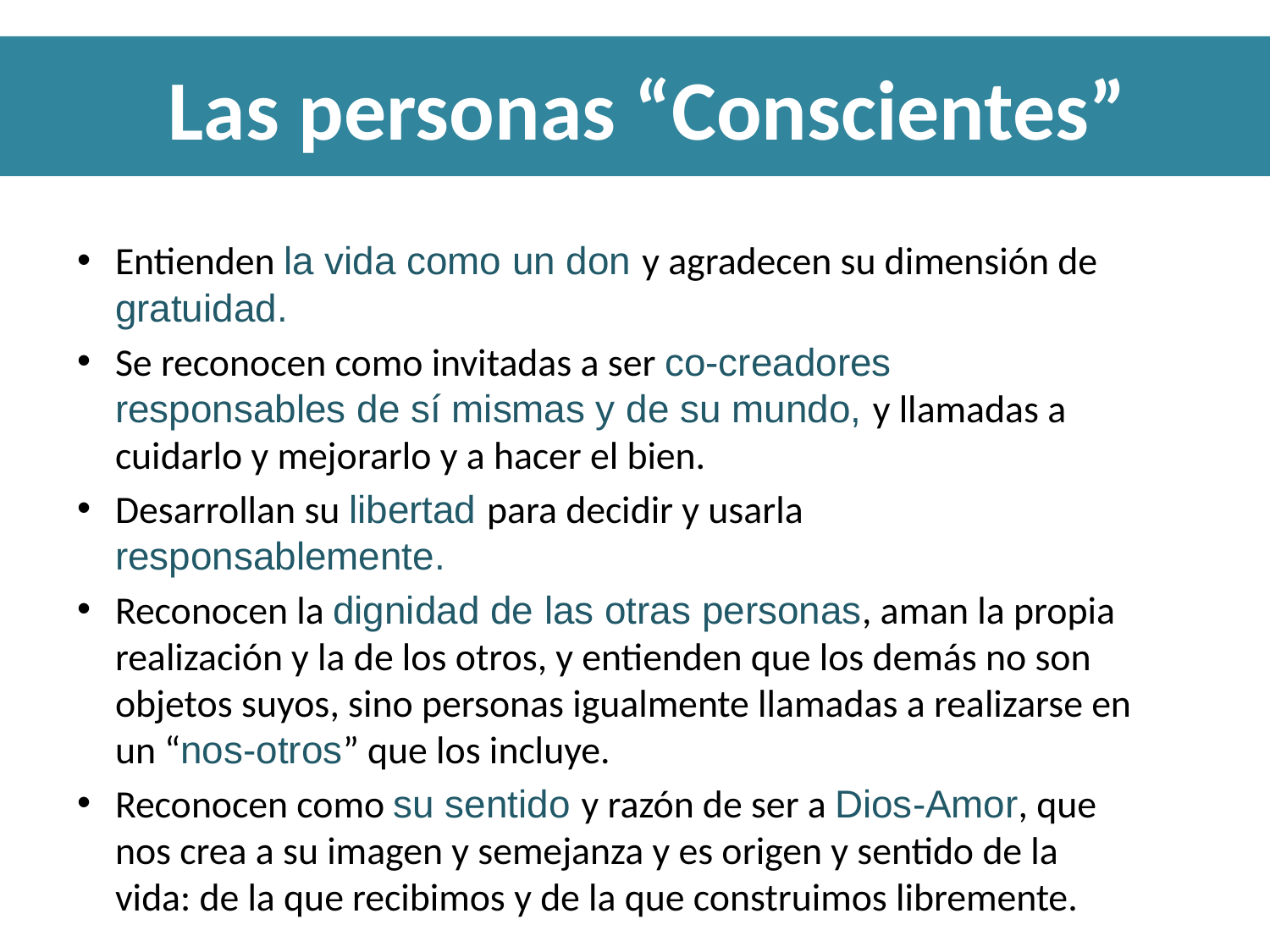

# Las personas “Conscientes”
Entienden la vida como un don y agradecen su dimensión de gratuidad.
Se reconocen como invitadas a ser co-creadores responsables de sí mismas y de su mundo, y llamadas a cuidarlo y mejorarlo y a hacer el bien.
Desarrollan su libertad para decidir y usarla responsablemente.
Reconocen la dignidad de las otras personas, aman la propia realización y la de los otros, y entienden que los demás no son objetos suyos, sino personas igualmente llamadas a realizarse en un “nos-otros” que los incluye.
Reconocen como su sentido y razón de ser a Dios-Amor, que nos crea a su imagen y semejanza y es origen y sentido de la vida: de la que recibimos y de la que construimos libremente.